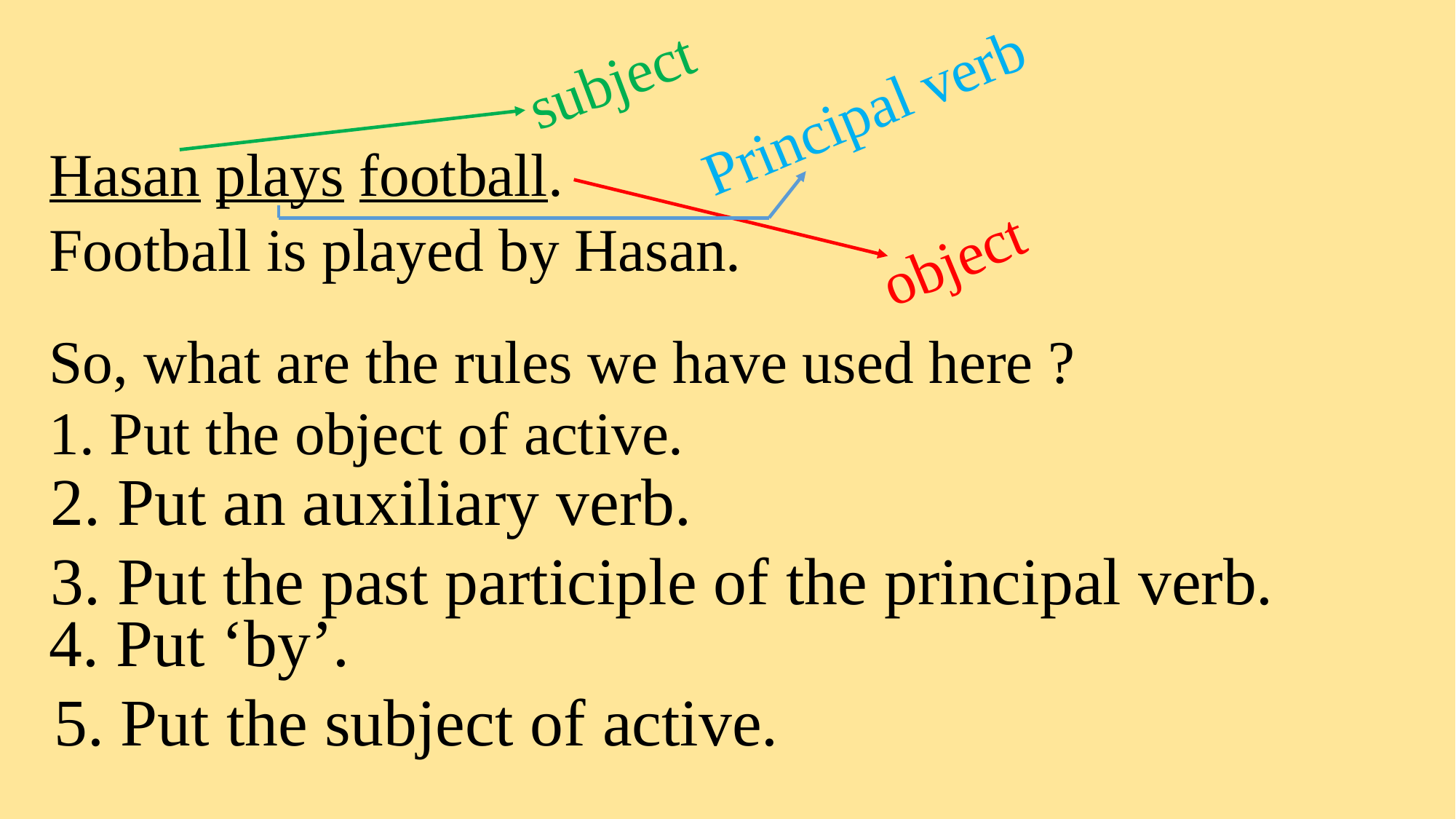

subject
Principal verb
Hasan plays football.

Football is played by Hasan.
object
So, what are the rules we have used here ?
1. Put the object of active.

2. Put an auxiliary verb.

3. Put the past participle of the principal verb.
4. Put ‘by’.

5. Put the subject of active.